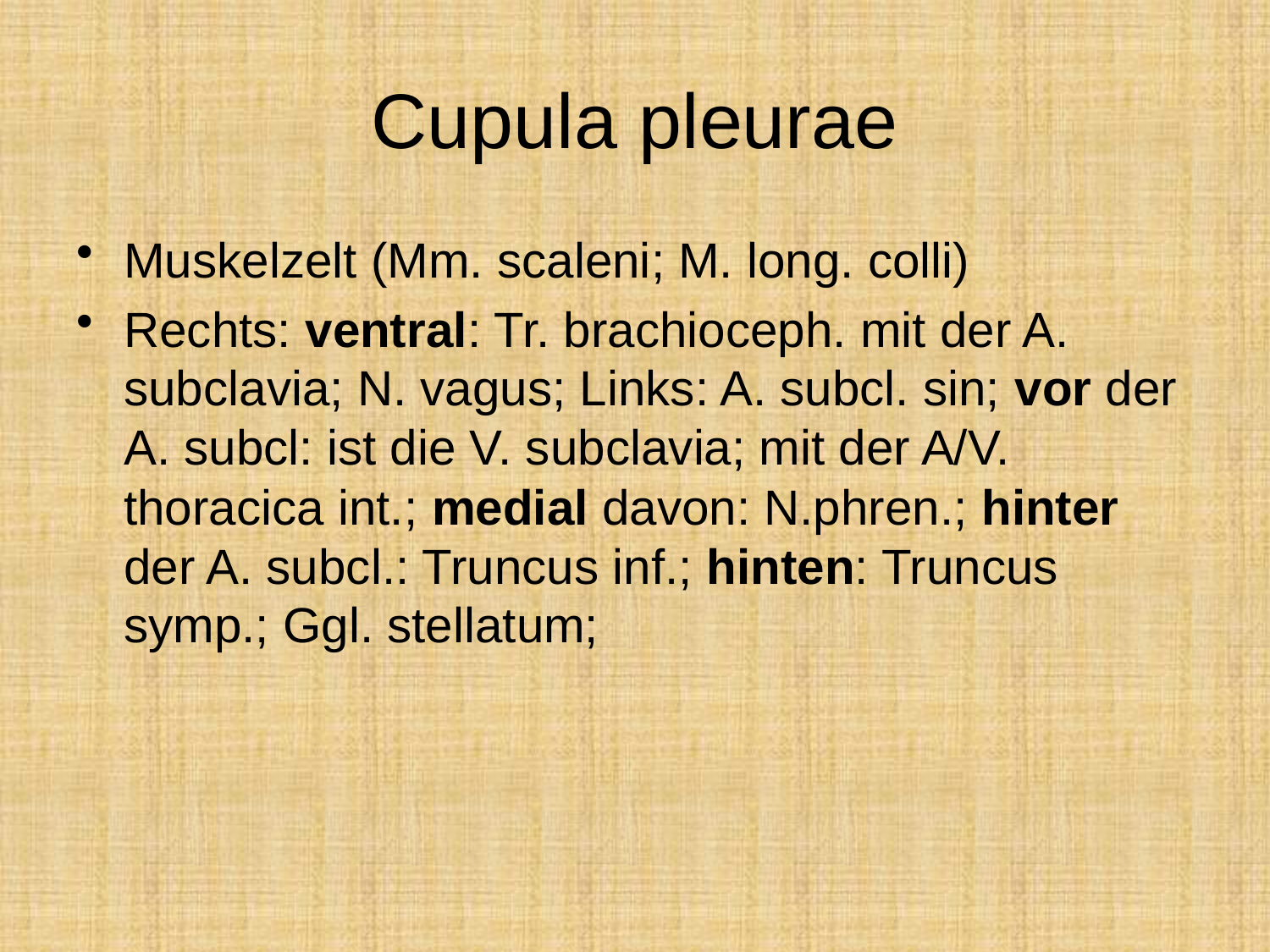

# Cupula pleurae
Muskelzelt (Mm. scaleni; M. long. colli)
Rechts: ventral: Tr. brachioceph. mit der A. subclavia; N. vagus; Links: A. subcl. sin; vor der A. subcl: ist die V. subclavia; mit der A/V. thoracica int.; medial davon: N.phren.; hinter der A. subcl.: Truncus inf.; hinten: Truncus symp.; Ggl. stellatum;